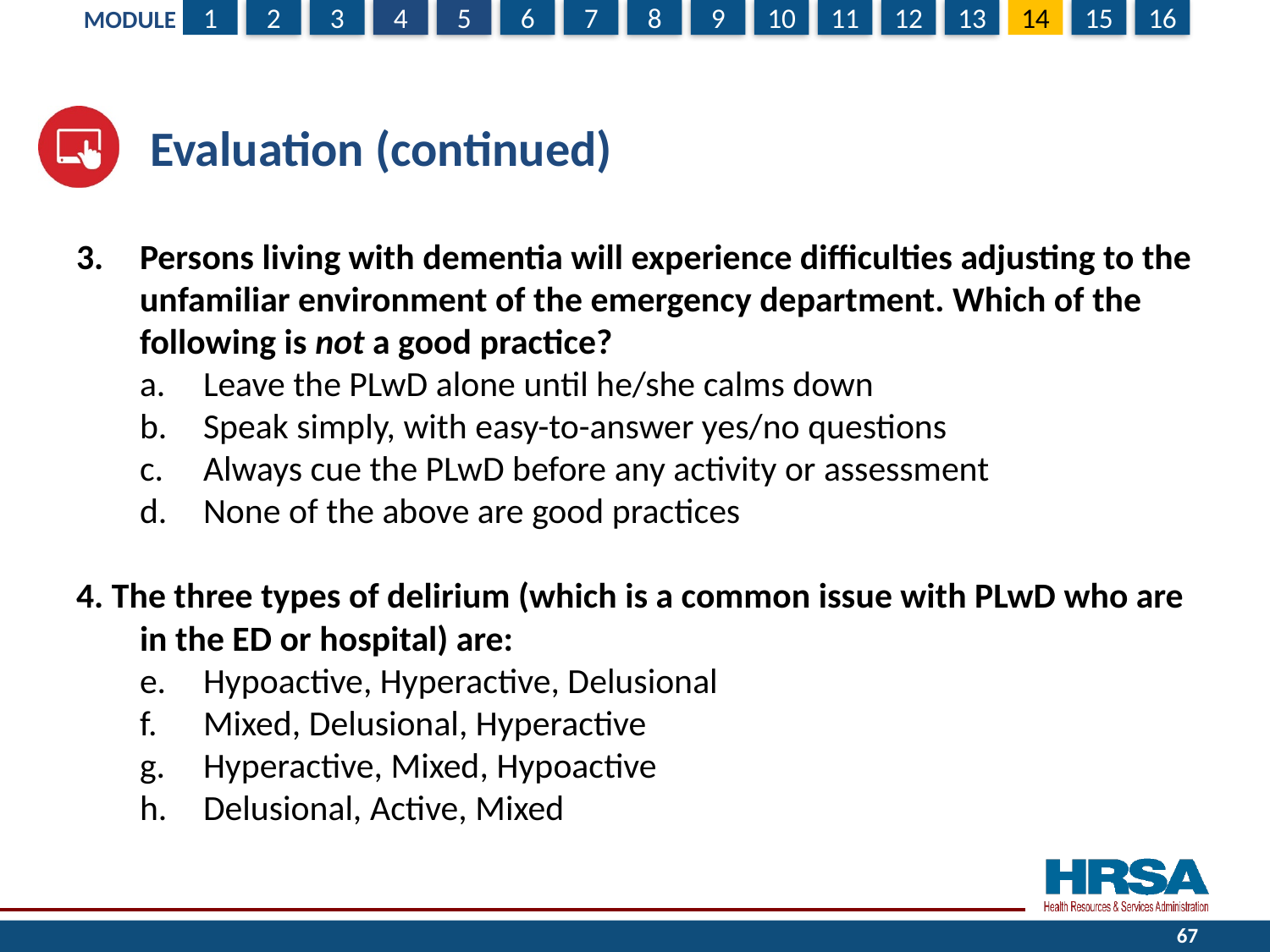

# Evaluation (continued)
Persons living with dementia will experience difficulties adjusting to the unfamiliar environment of the emergency department. Which of the following is not a good practice?
Leave the PLwD alone until he/she calms down
Speak simply, with easy-to-answer yes/no questions
Always cue the PLwD before any activity or assessment
None of the above are good practices

4. The three types of delirium (which is a common issue with PLwD who are in the ED or hospital) are:
Hypoactive, Hyperactive, Delusional
Mixed, Delusional, Hyperactive
Hyperactive, Mixed, Hypoactive
Delusional, Active, Mixed